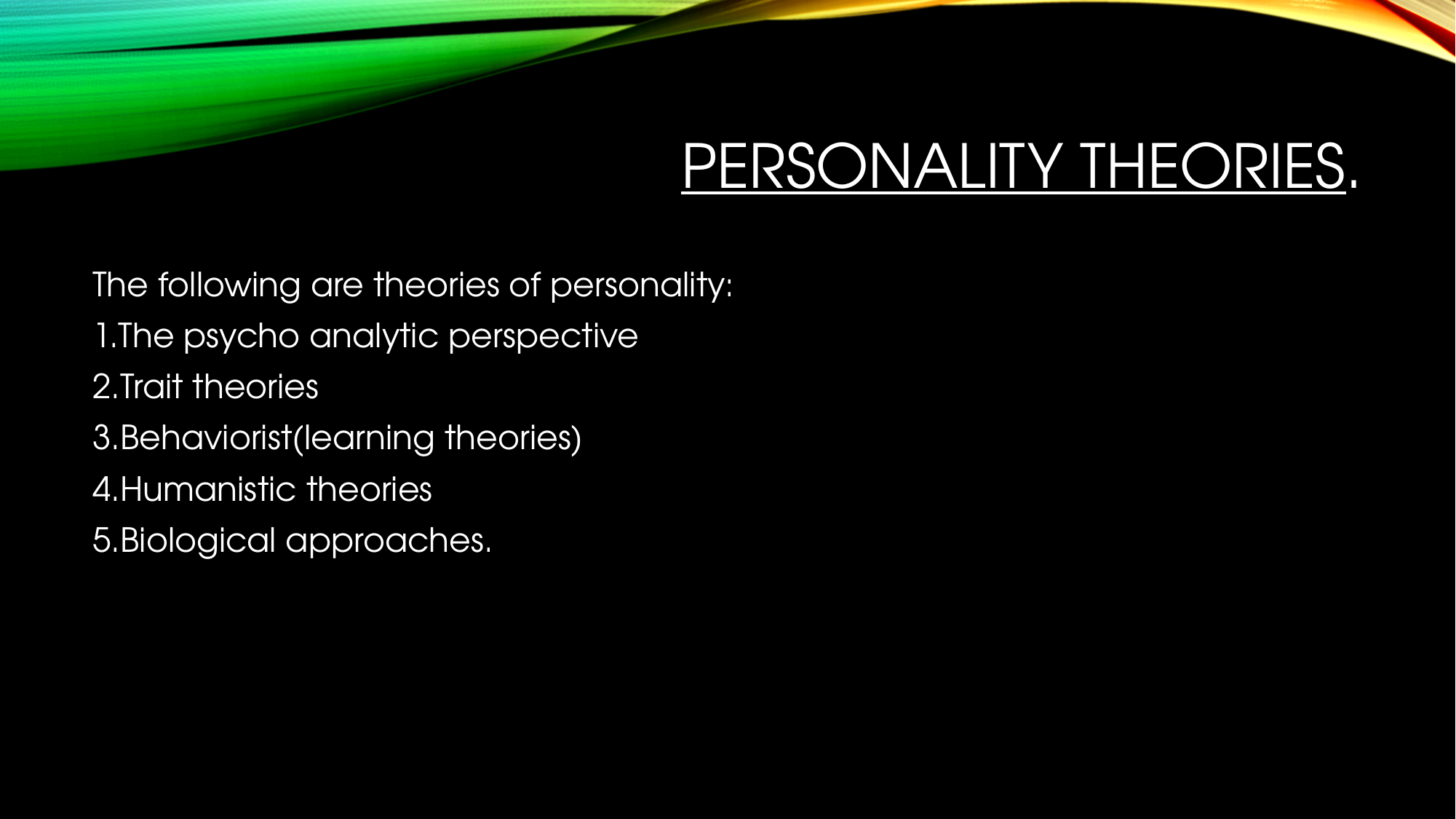

# Personality theories.
The following are theories of personality:
1.The psycho analytic perspective
2.Trait theories
3.Behaviorist(learning theories)
4.Humanistic theories
5.Biological approaches.